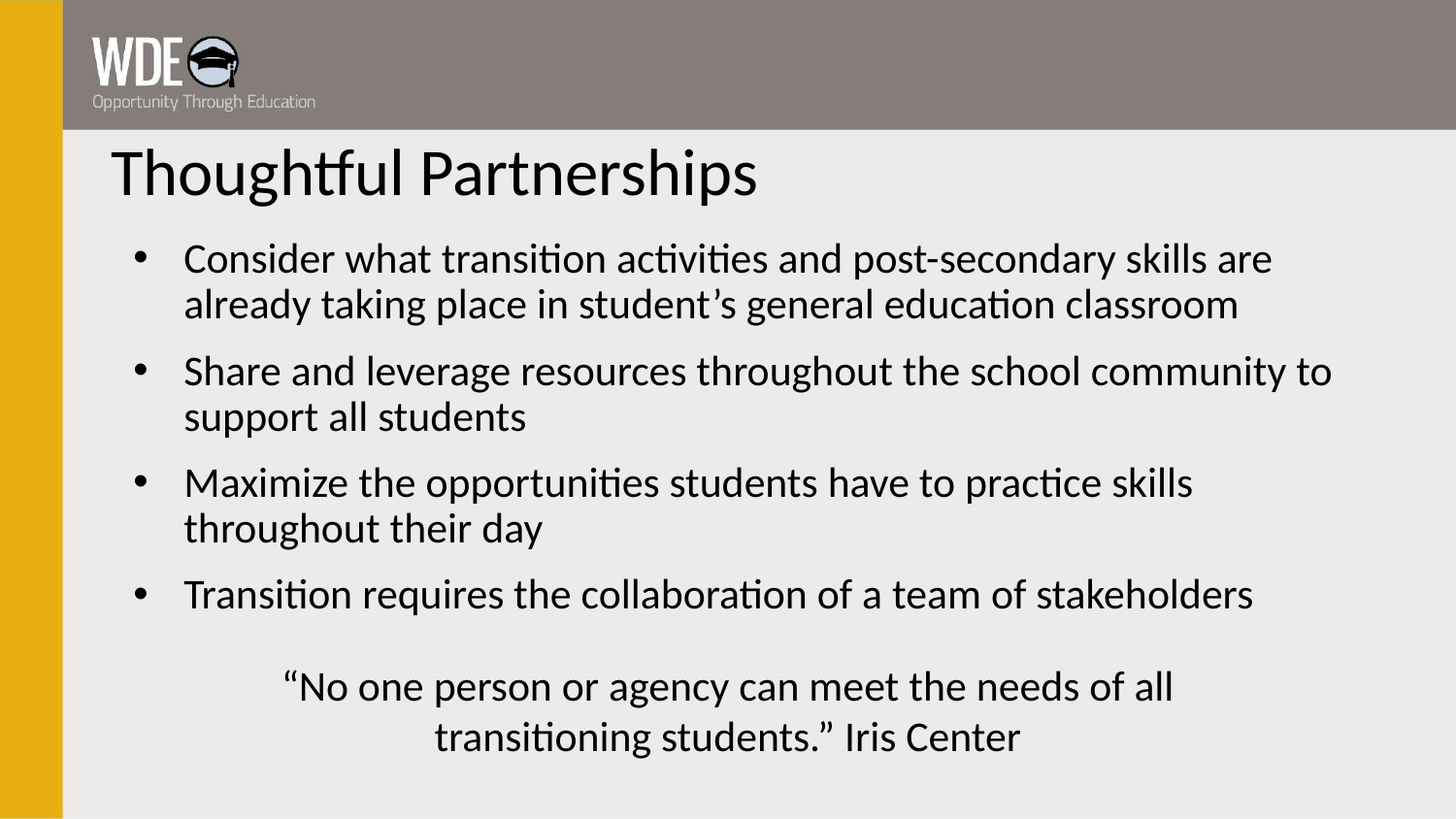

# Thoughtful Partnerships
Consider what transition activities and post-secondary skills are already taking place in student’s general education classroom
Share and leverage resources throughout the school community to support all students
Maximize the opportunities students have to practice skills throughout their day
Transition requires the collaboration of a team of stakeholders

“No one person or agency can meet the needs of all transitioning students.” Iris Center